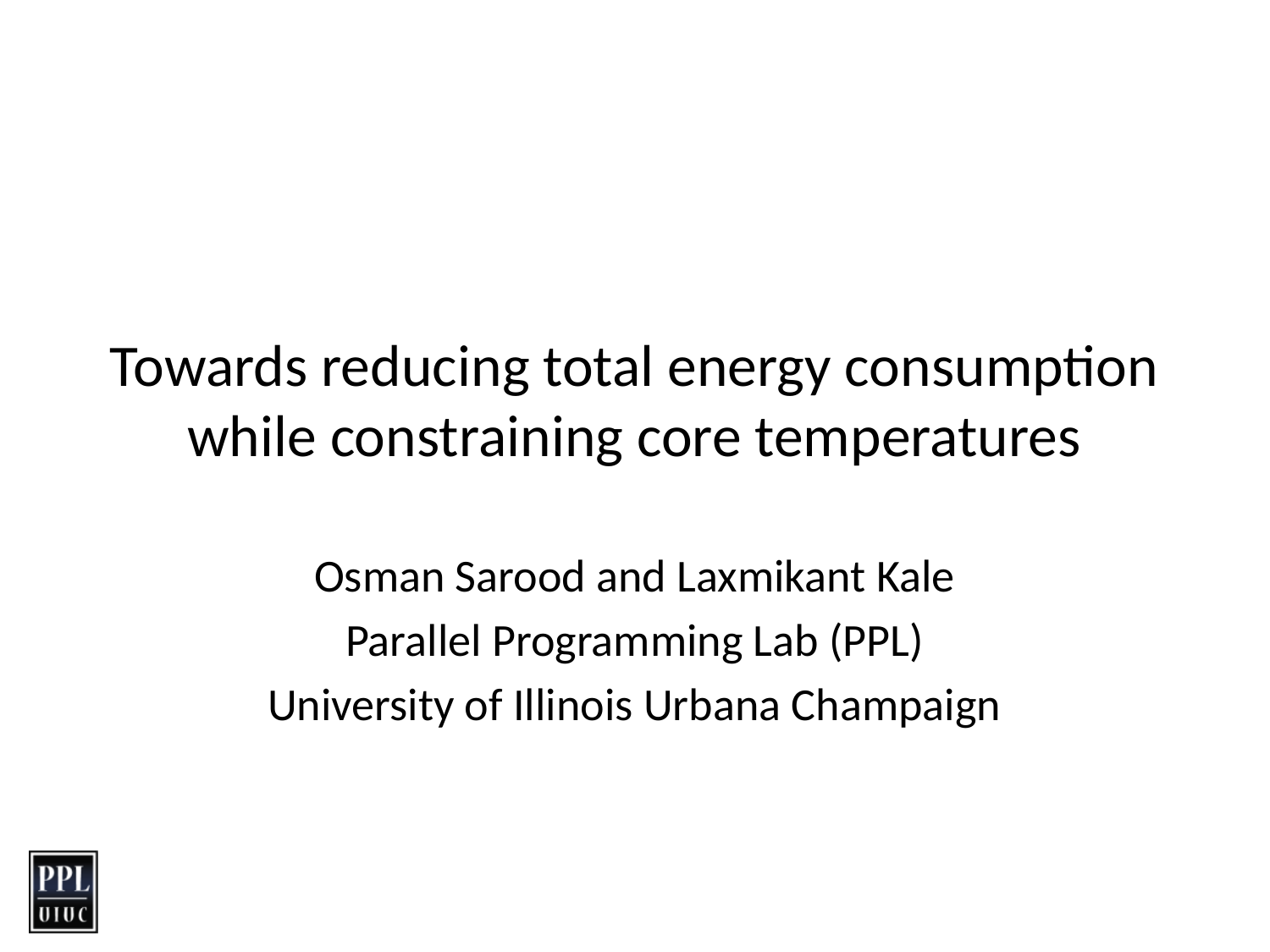

# Towards reducing total energy consumption while constraining core temperatures
Osman Sarood and Laxmikant Kale
Parallel Programming Lab (PPL)
University of Illinois Urbana Champaign